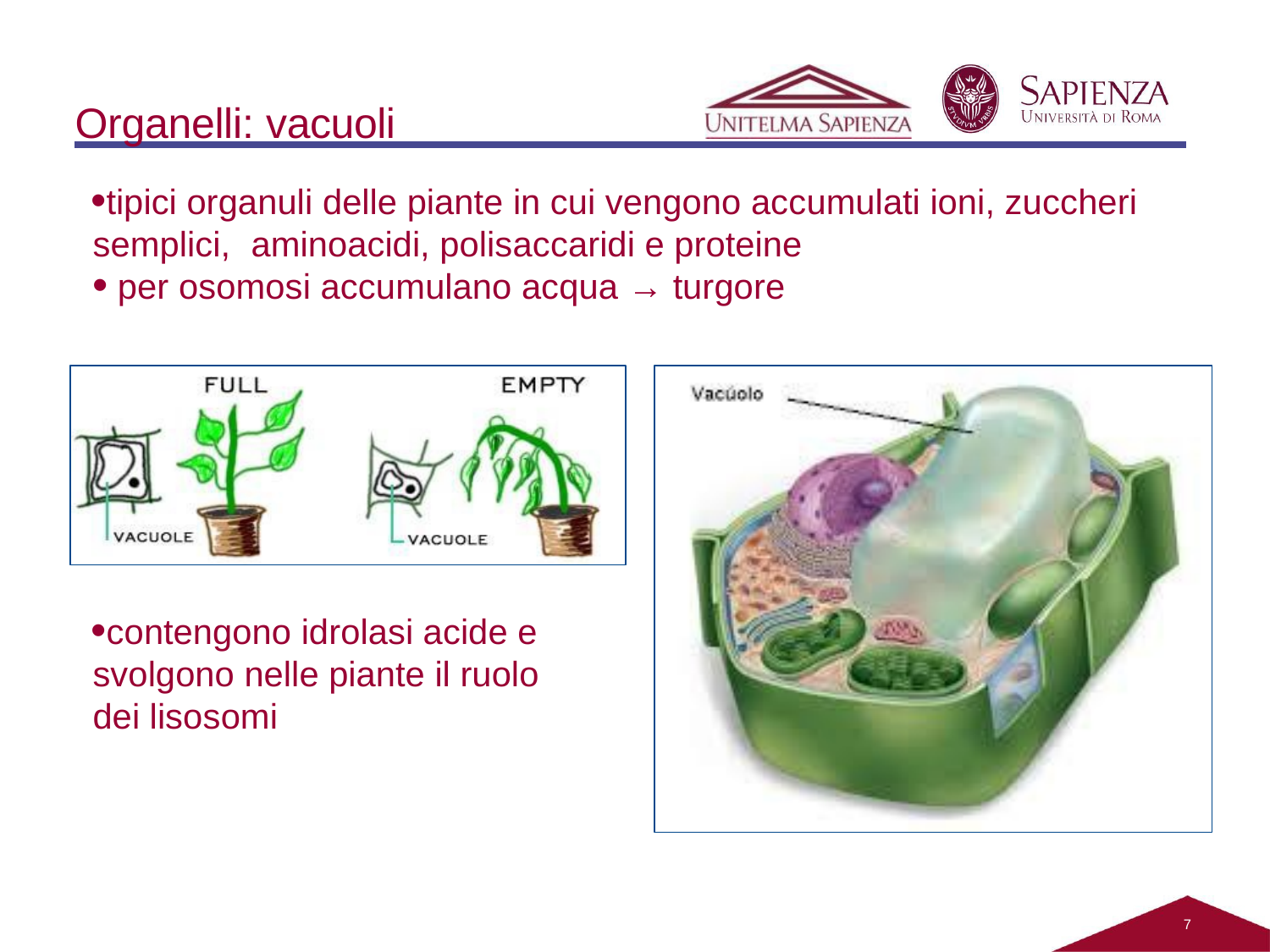

# Organelli: vacuoli
tipici organuli delle piante in cui vengono accumulati ioni, zuccheri semplici,	aminoacidi, polisaccaridi e proteine
per osomosi accumulano acqua → turgore

contengono idrolasi acide e svolgono nelle piante il ruolo dei lisosomi
7